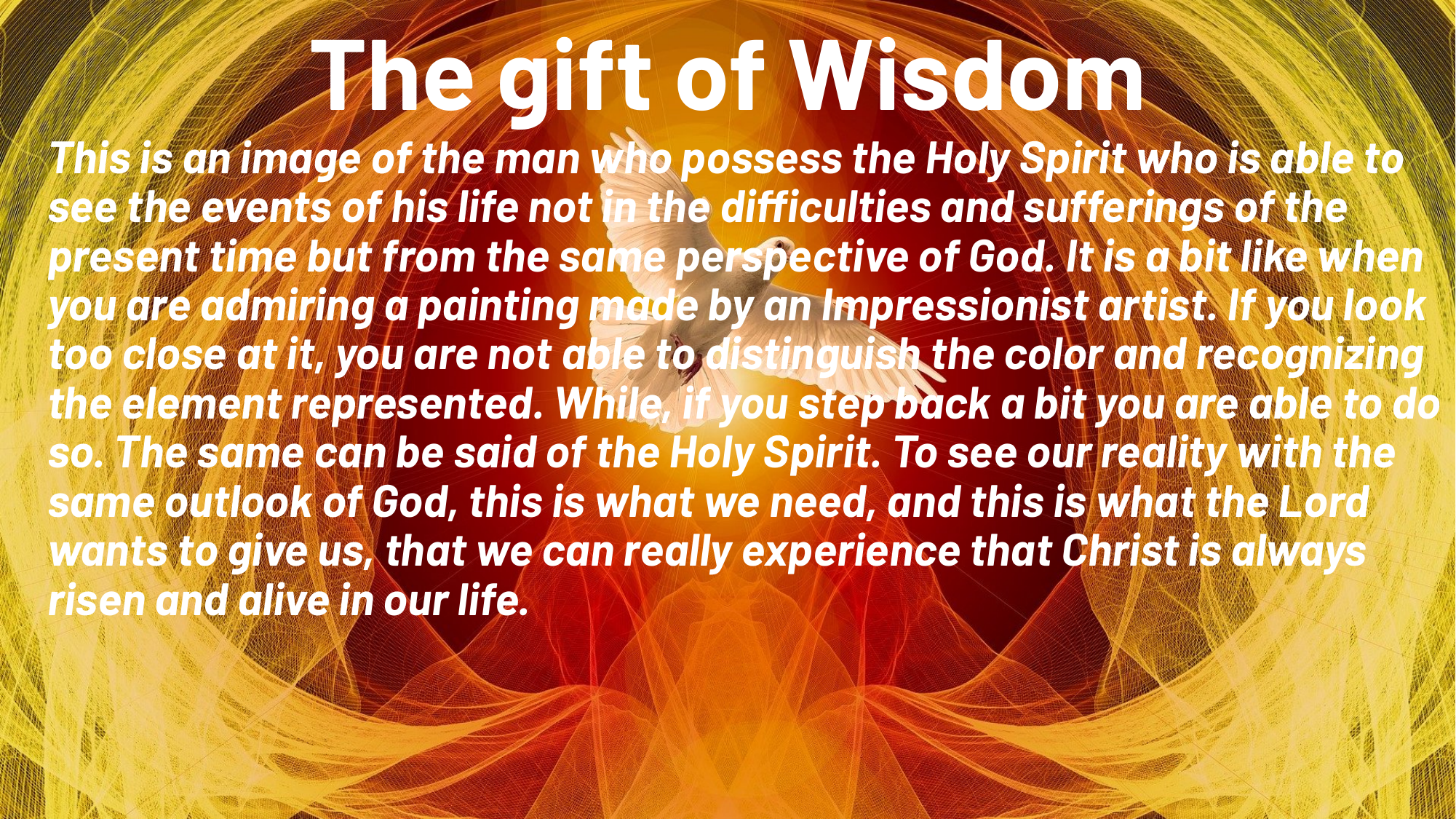

# The gift of Wisdom
This is an image of the man who possess the Holy Spirit who is able to see the events of his life not in the difficulties and sufferings of the present time but from the same perspective of God. It is a bit like when you are admiring a painting made by an Impressionist artist. If you look too close at it, you are not able to distinguish the color and recognizing the element represented. While, if you step back a bit you are able to do so. The same can be said of the Holy Spirit. To see our reality with the same outlook of God, this is what we need, and this is what the Lord wants to give us, that we can really experience that Christ is always risen and alive in our life.